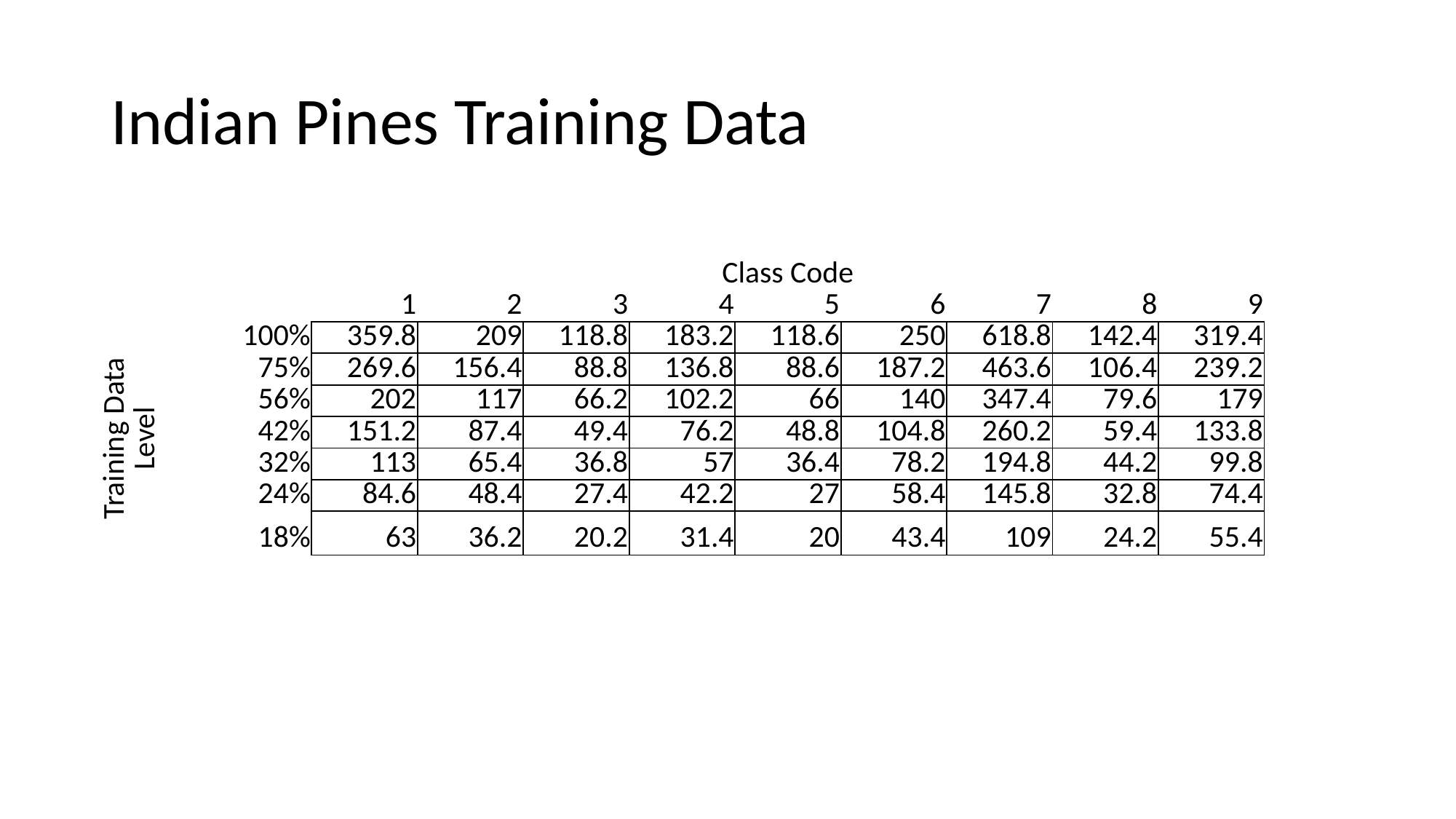

# Indian Pines Training Data
|  |  | Class Code |  |  |  |  |  |  |  |  |
| --- | --- | --- | --- | --- | --- | --- | --- | --- | --- | --- |
|  |  | 1 | 2 | 3 | 4 | 5 | 6 | 7 | 8 | 9 |
| Training Data Level | 100% | 359.8 | 209 | 118.8 | 183.2 | 118.6 | 250 | 618.8 | 142.4 | 319.4 |
|  | 75% | 269.6 | 156.4 | 88.8 | 136.8 | 88.6 | 187.2 | 463.6 | 106.4 | 239.2 |
|  | 56% | 202 | 117 | 66.2 | 102.2 | 66 | 140 | 347.4 | 79.6 | 179 |
|  | 42% | 151.2 | 87.4 | 49.4 | 76.2 | 48.8 | 104.8 | 260.2 | 59.4 | 133.8 |
|  | 32% | 113 | 65.4 | 36.8 | 57 | 36.4 | 78.2 | 194.8 | 44.2 | 99.8 |
|  | 24% | 84.6 | 48.4 | 27.4 | 42.2 | 27 | 58.4 | 145.8 | 32.8 | 74.4 |
|  | 18% | 63 | 36.2 | 20.2 | 31.4 | 20 | 43.4 | 109 | 24.2 | 55.4 |